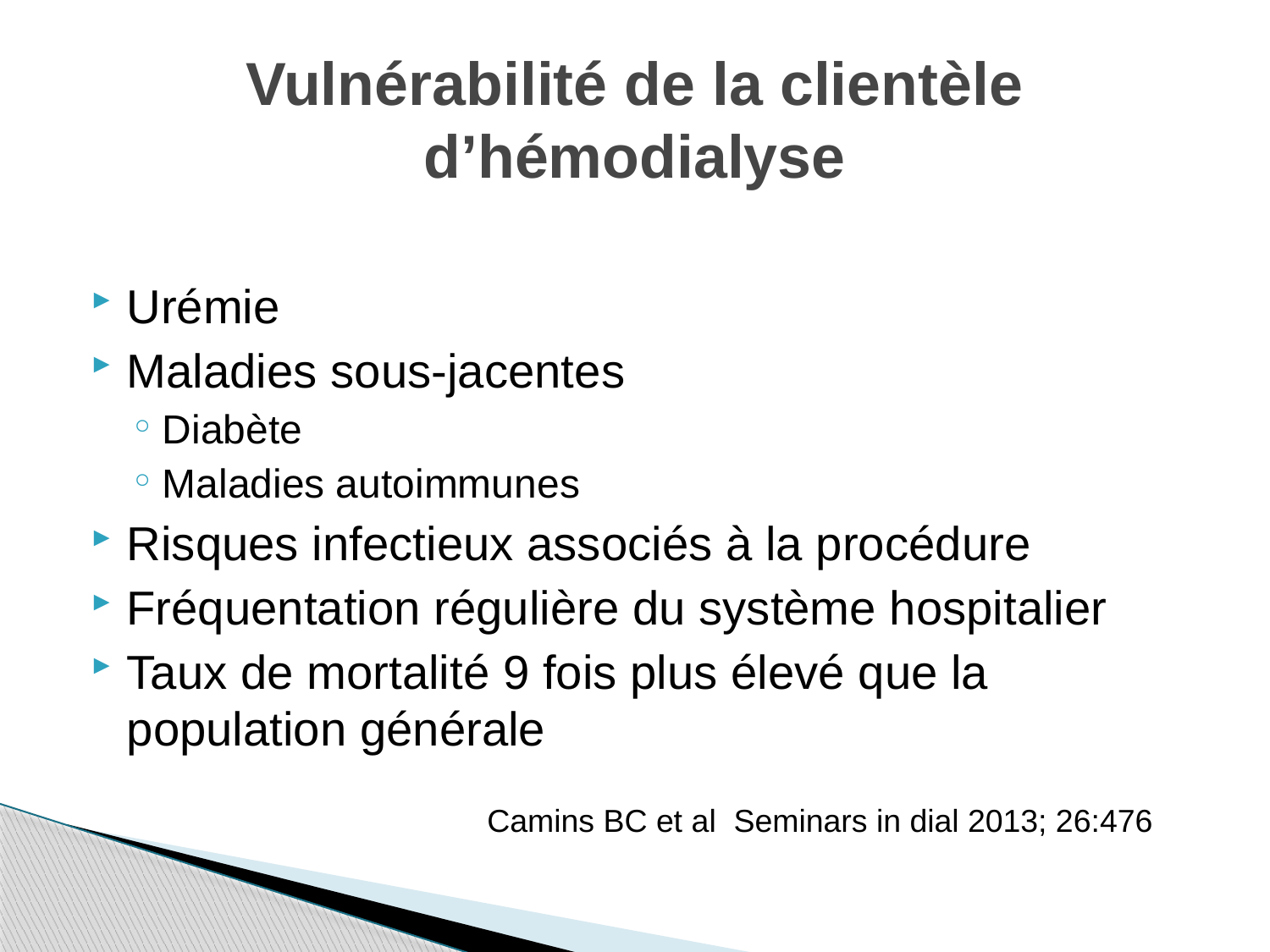

# Vulnérabilité de la clientèle d’hémodialyse

Urémie
Maladies sous-jacentes
Diabète
Maladies autoimmunes
Risques infectieux associés à la procédure
Fréquentation régulière du système hospitalier
Taux de mortalité 9 fois plus élevé que la population générale

Camins BC et al  Seminars in dial 2013; 26:476